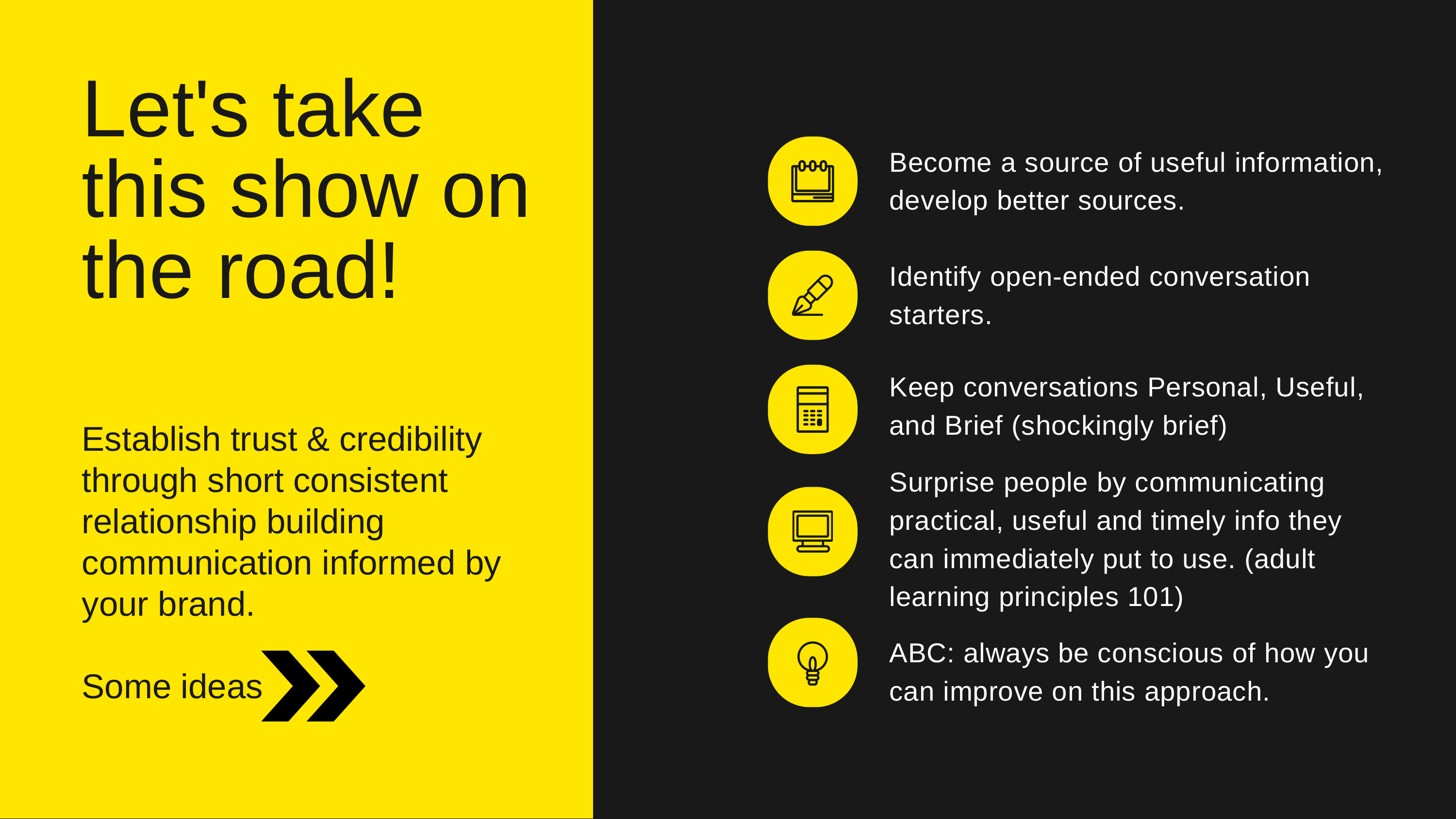

Let's take this show on the road!

Become a source of useful information, develop better sources.

Identify open-ended conversation starters.
Keep conversations Personal, Useful, and Brief (shockingly brief)

Establish trust & credibility through short consistent relationship building communication informed by your brand.

Some ideas
Surprise people by communicating practical, useful and timely info they can immediately put to use. (adult learning principles 101)

ABC: always be conscious of how you can improve on this approach.